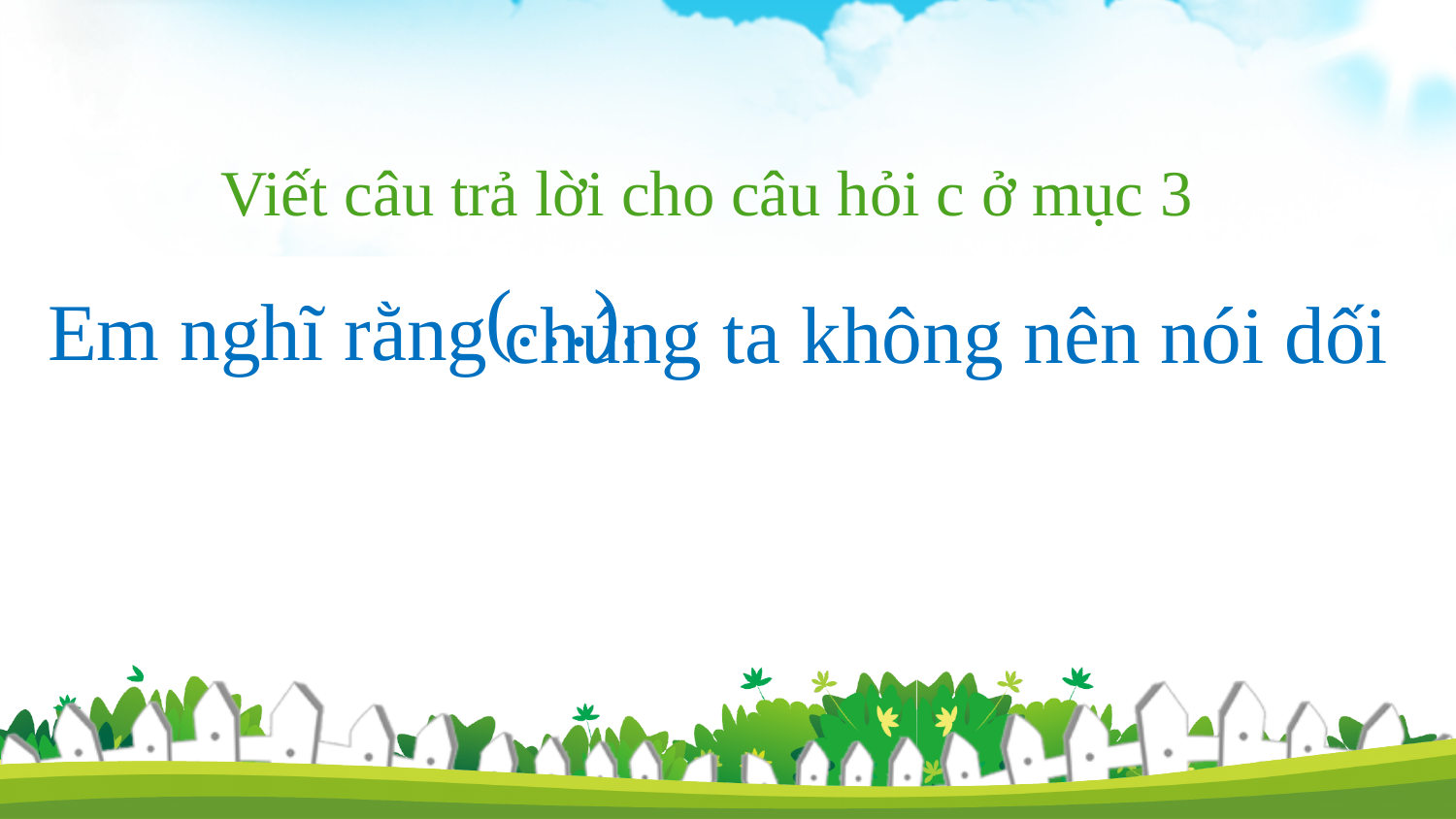

Viết câu trả lời cho câu hỏi c ở mục 3
(…).
Em nghĩ rằng
                 chúng ta không nên nói dối